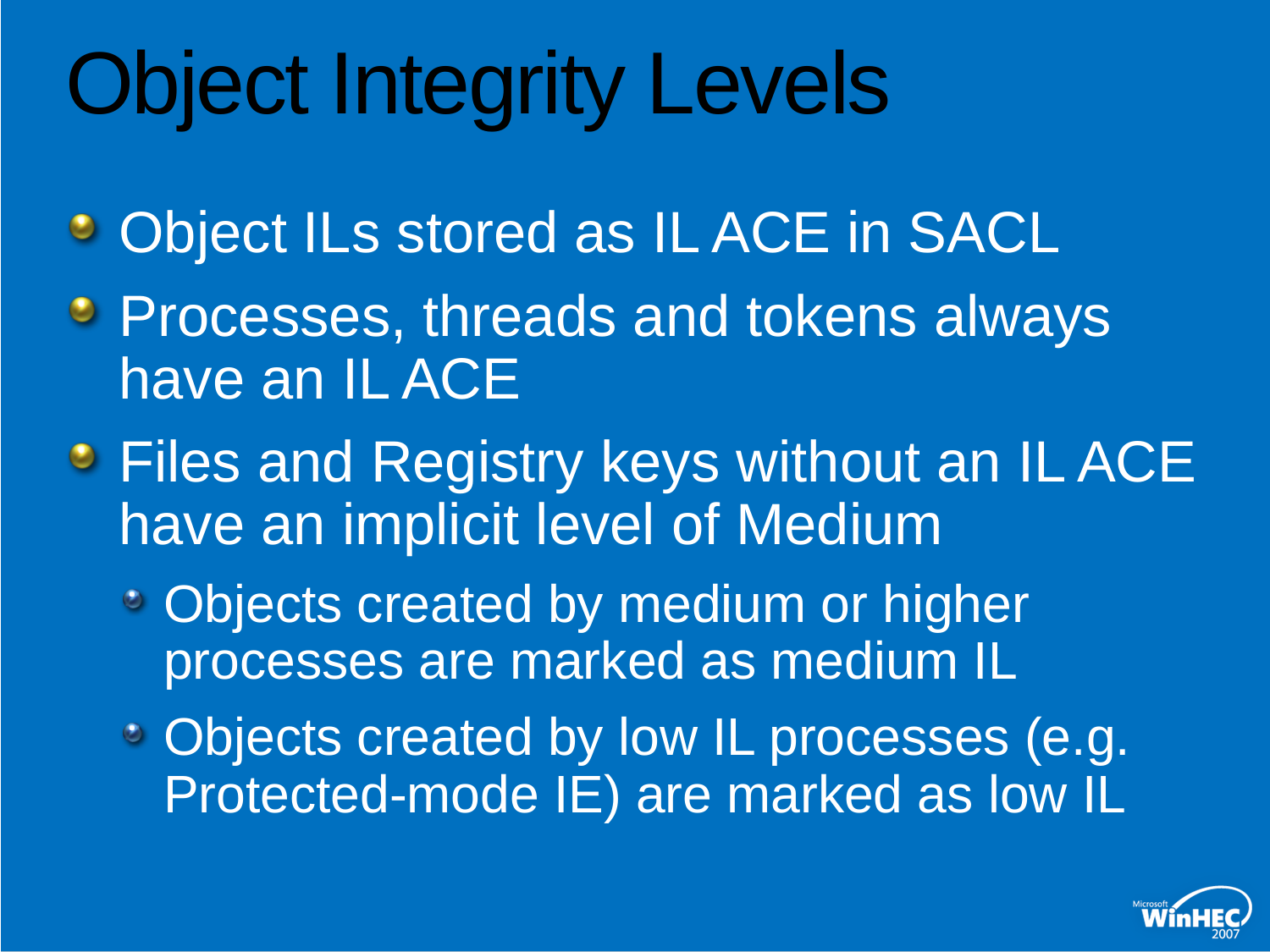

# Object Integrity Levels
Object ILs stored as IL ACE in SACL
Processes, threads and tokens always have an IL ACE
Files and Registry keys without an IL ACE have an implicit level of Medium
Objects created by medium or higher processes are marked as medium IL
Objects created by low IL processes (e.g. Protected-mode IE) are marked as low IL